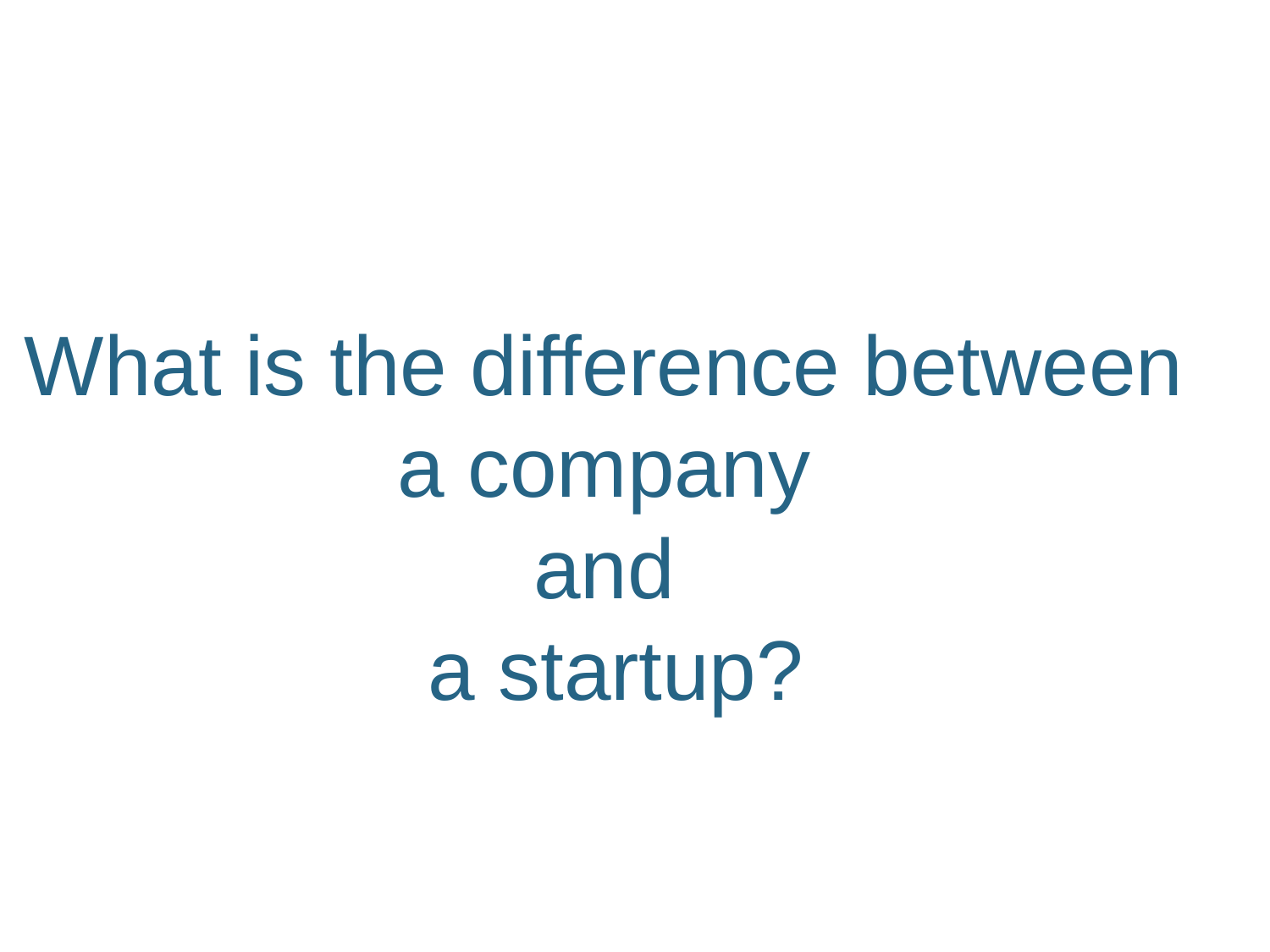

What is the difference between
a company
and
a startup?